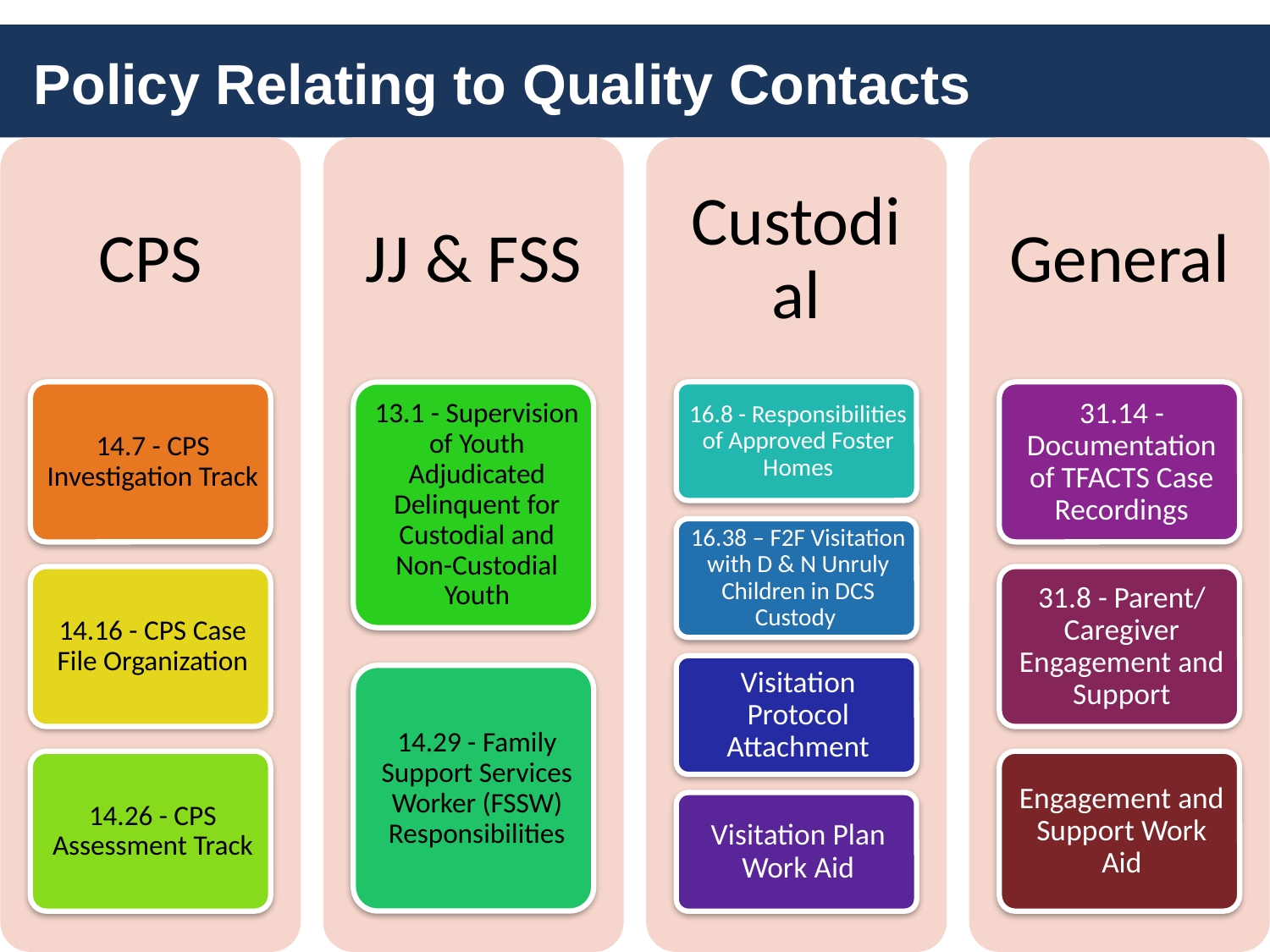

# Policy Relating to Quality Contacts
CPS
14.7 - CPS Investigation Track
14.16 - CPS Case File Organization
14.26 - CPS Assessment Track
JJ & FSS
13.1 - Supervision of Youth Adjudicated Delinquent for Custodial and Non-Custodial Youth
14.29 - Family Support Services Worker (FSSW) Responsibilities
Custodial
16.8 - Responsibilities of Approved Foster Homes
16.38 – F2F Visitation with D & N Unruly Children in DCS Custody
Visitation Protocol Attachment
Visitation Plan Work Aid
General
31.14 - Documentation of TFACTS Case Recordings
31.8 - Parent/ Caregiver Engagement and Support
Engagement and Support Work Aid